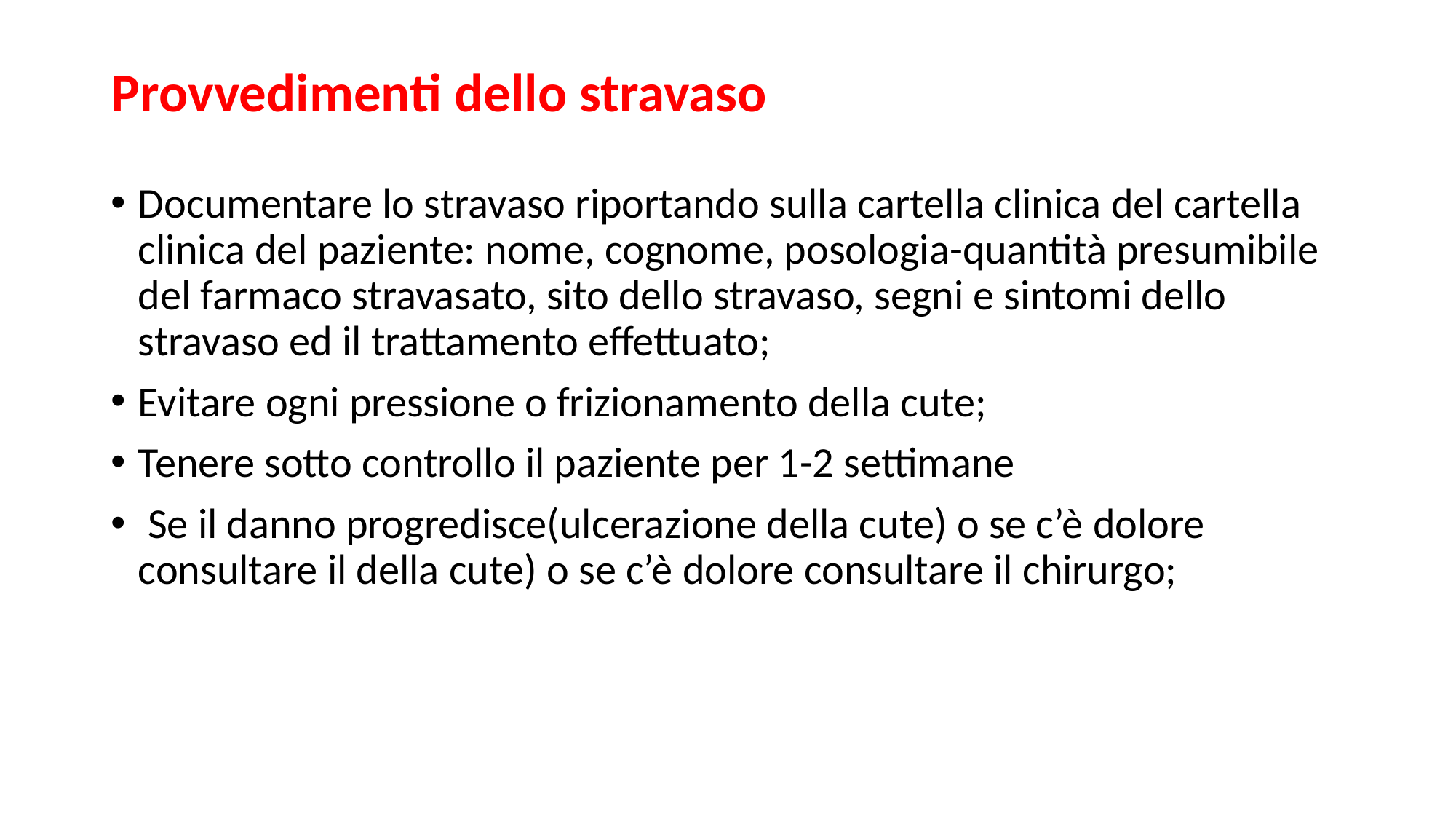

# Provvedimenti dello stravaso
Documentare lo stravaso riportando sulla cartella clinica del cartella clinica del paziente: nome, cognome, posologia-quantità presumibile del farmaco stravasato, sito dello stravaso, segni e sintomi dello stravaso ed il trattamento effettuato;
Evitare ogni pressione o frizionamento della cute;
Tenere sotto controllo il paziente per 1-2 settimane
 Se il danno progredisce(ulcerazione della cute) o se c’è dolore consultare il della cute) o se c’è dolore consultare il chirurgo;